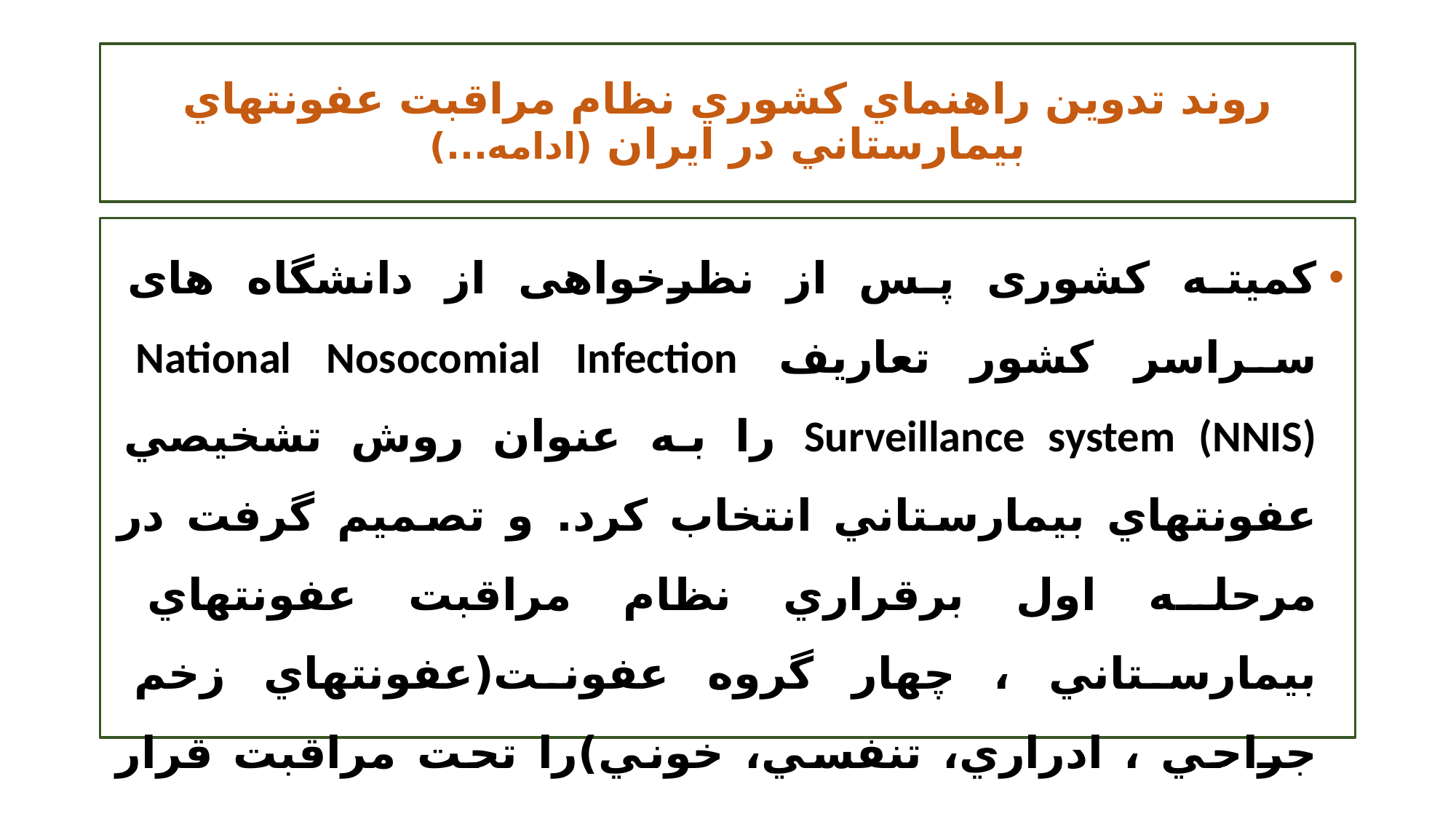

# روند تدوين راهنماي كشوري نظام مراقبت عفونتهاي بيمارستاني در ايران (ادامه...)
کمیته کشوری پس از نظرخواهی از دانشگاه های سراسر کشور تعاریف National Nosocomial Infection Surveillance system (NNIS) را به عنوان روش تشخيصي عفونتهاي بيمارستاني انتخاب كرد. و تصميم گرفت در مرحله اول برقراري نظام مراقبت عفونتهاي بيمارستاني ، چهار گروه عفونت(عفونتهاي زخم جراحي ، ادراري، تنفسي، خوني)را تحت مراقبت قرار دهد.